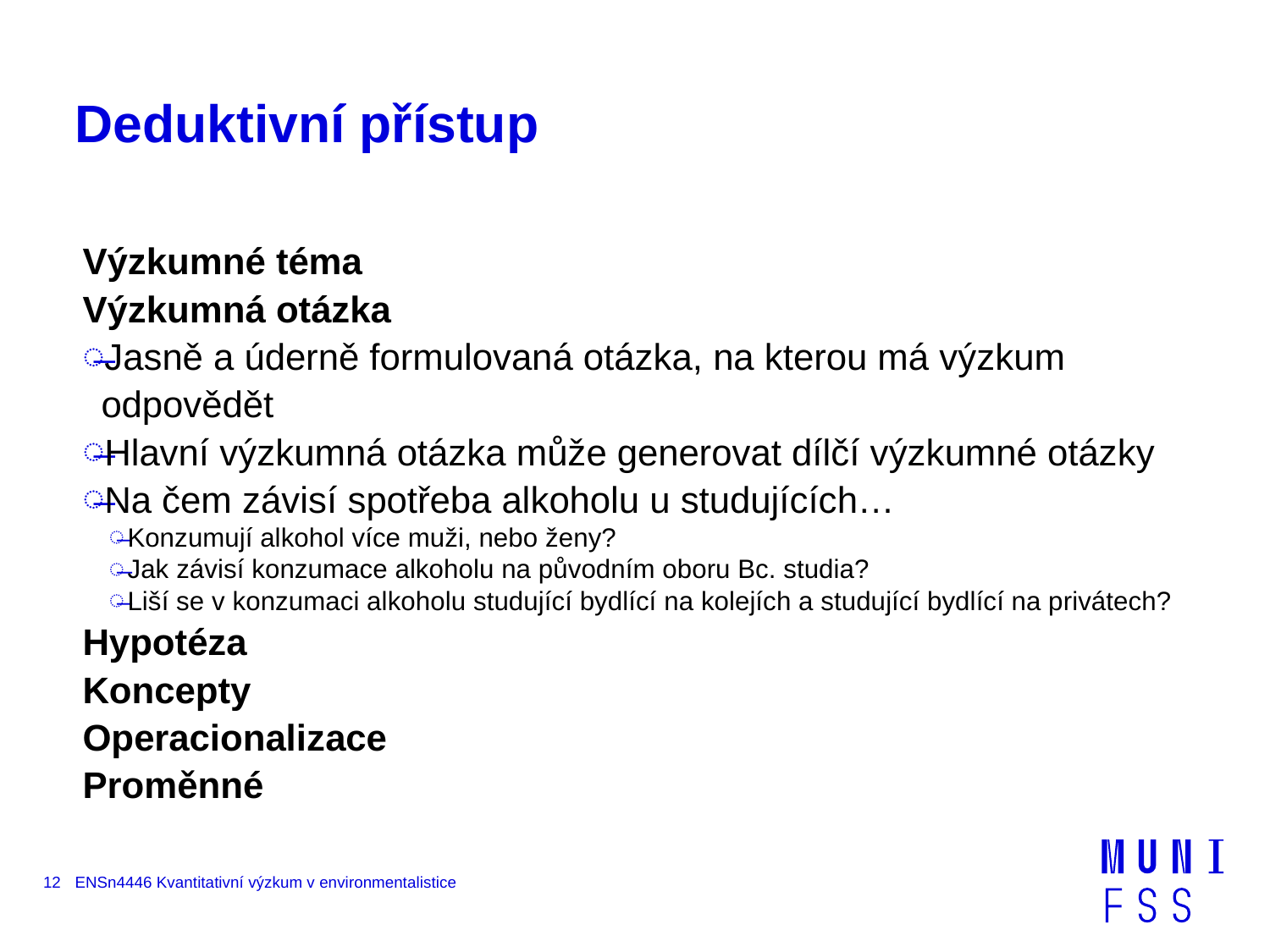

# Deduktivní přístup
Výzkumné téma
Výzkumná otázka
Jasně a úderně formulovaná otázka, na kterou má výzkum odpovědět
Hlavní výzkumná otázka může generovat dílčí výzkumné otázky
Na čem závisí spotřeba alkoholu u studujících…
Konzumují alkohol více muži, nebo ženy?
Jak závisí konzumace alkoholu na původním oboru Bc. studia?
Liší se v konzumaci alkoholu studující bydlící na kolejích a studující bydlící na privátech?
Hypotéza
Koncepty
Operacionalizace
Proměnné

12
ENSn4446 Kvantitativní výzkum v environmentalistice